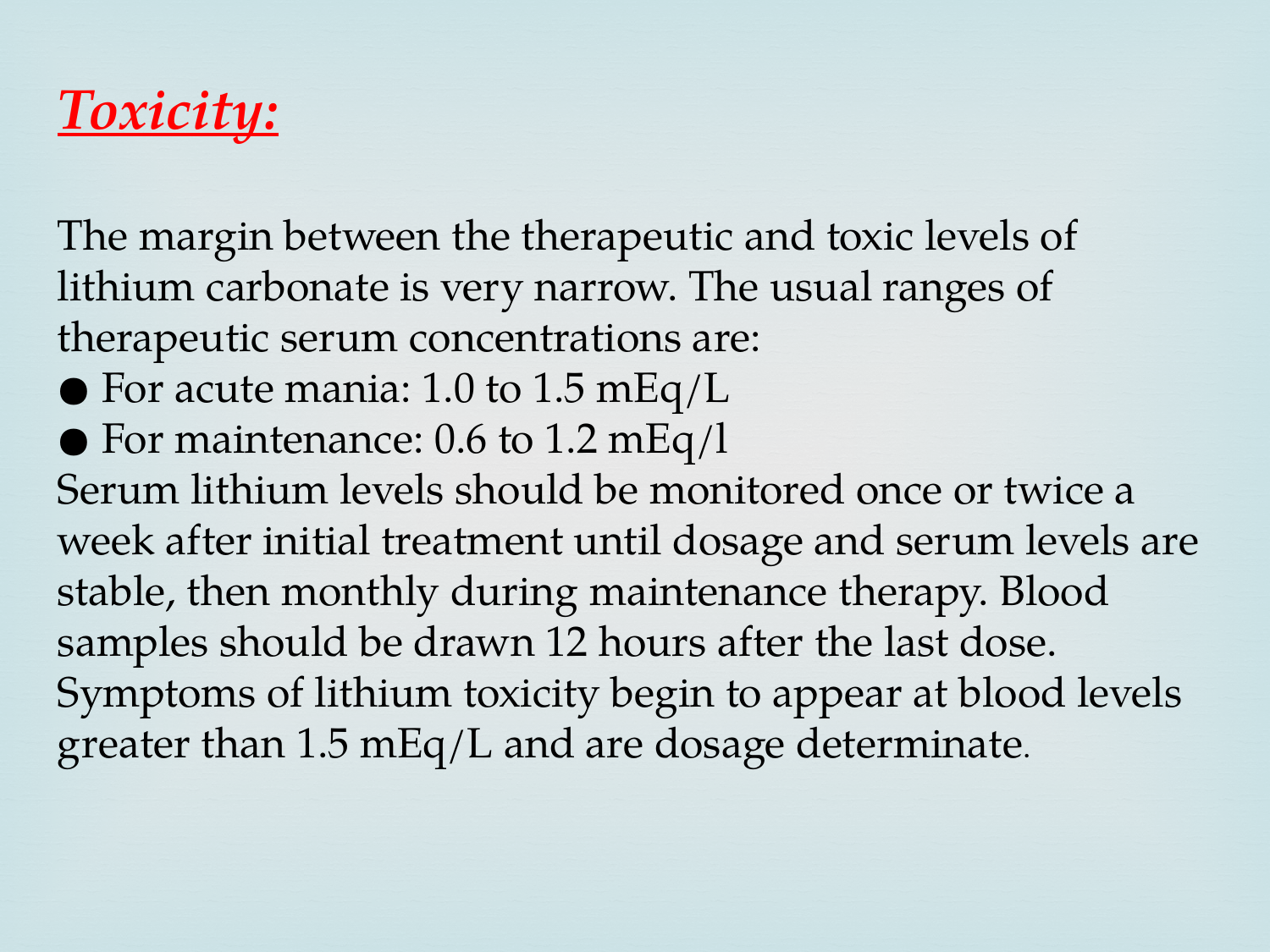

Toxicity:

The margin between the therapeutic and toxic levels of  lithium carbonate is very narrow. The usual ranges of therapeutic serum concentrations are:
● For acute mania: 1.0 to 1.5 mEq/L
● For maintenance: 0.6 to 1.2 mEq/l
Serum lithium levels should be monitored once or twice a week after initial treatment until dosage and serum levels are stable, then monthly during maintenance therapy. Blood samples should be drawn 12 hours after the last dose. Symptoms of lithium toxicity begin to appear at blood levels greater than 1.5 mEq/L and are dosage determinate.